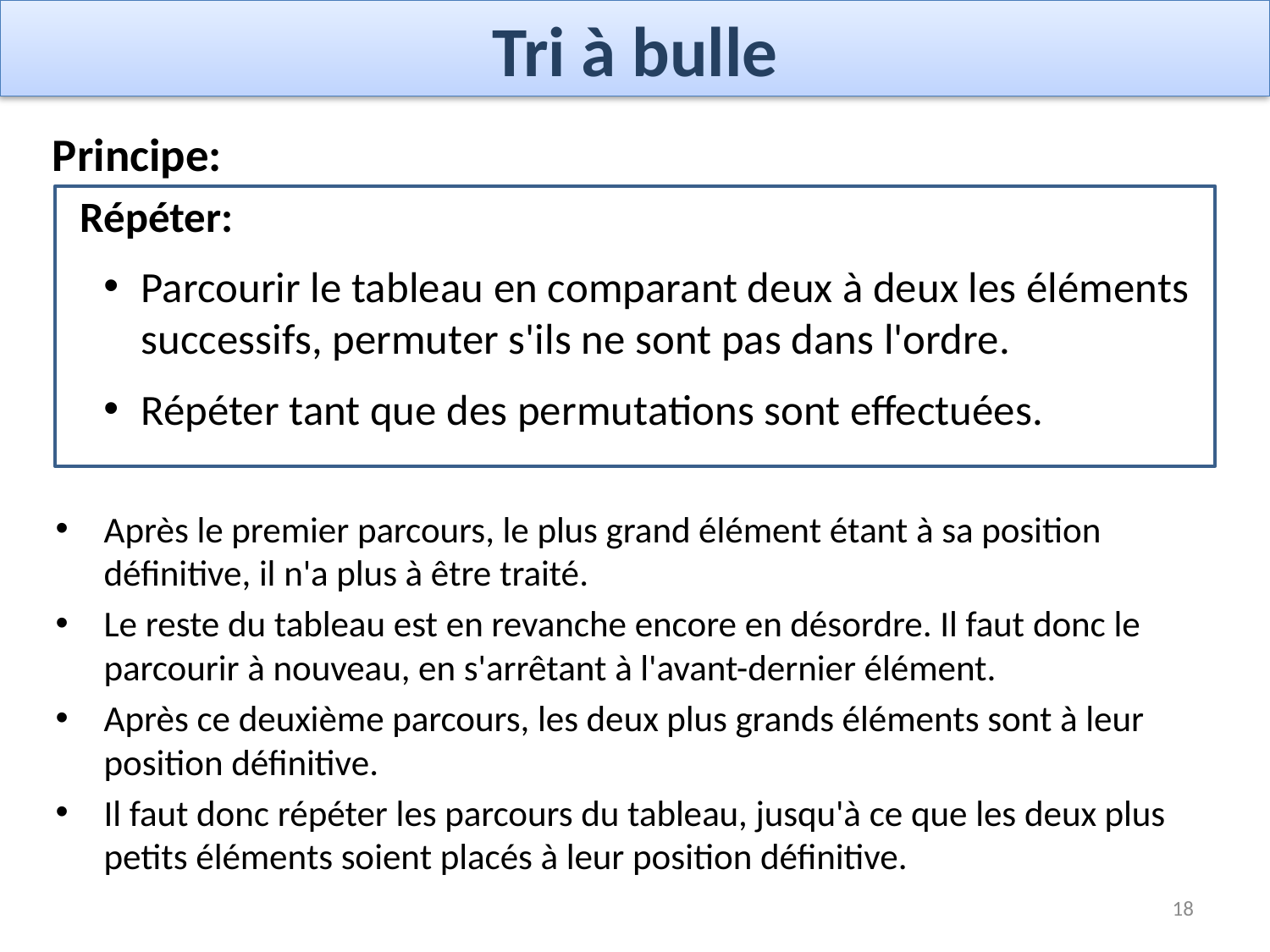

# Tri à bulle
Principe:
   Répéter:
Parcourir le tableau en comparant deux à deux les éléments successifs, permuter s'ils ne sont pas dans l'ordre.
Répéter tant que des permutations sont effectuées.

Après le premier parcours, le plus grand élément étant à sa position définitive, il n'a plus à être traité.
Le reste du tableau est en revanche encore en désordre. Il faut donc le parcourir à nouveau, en s'arrêtant à l'avant-dernier élément.
Après ce deuxième parcours, les deux plus grands éléments sont à leur position définitive.
Il faut donc répéter les parcours du tableau, jusqu'à ce que les deux plus petits éléments soient placés à leur position définitive.

18